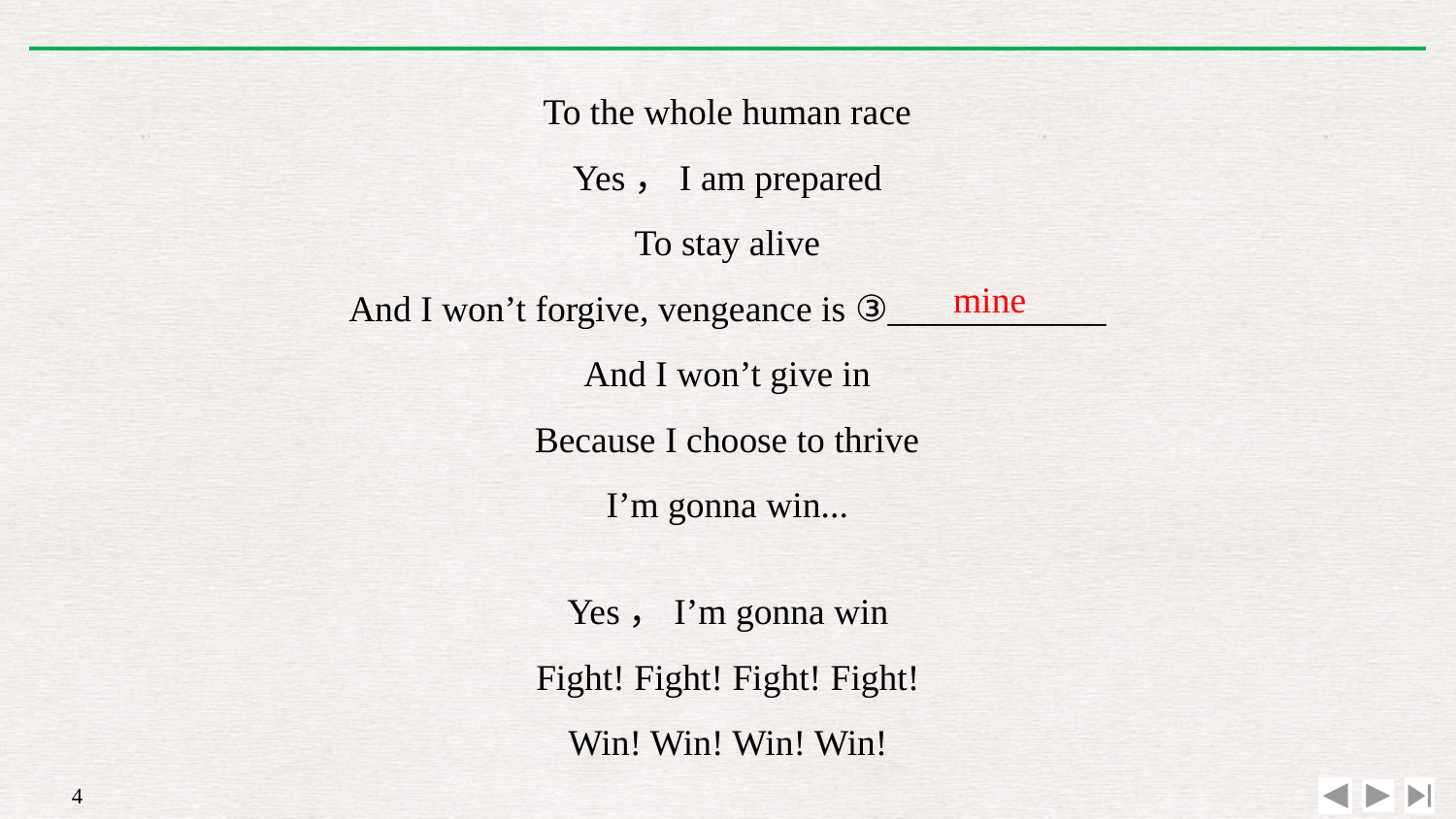

To the whole human race
Yes，I am prepared
To stay alive
And I won’t forgive, vengeance is ③____________
And I won’t give in
Because I choose to thrive
I’m gonna win...
mine
Yes，I’m gonna win
Fight! Fight! Fight! Fight!
Win! Win! Win! Win!